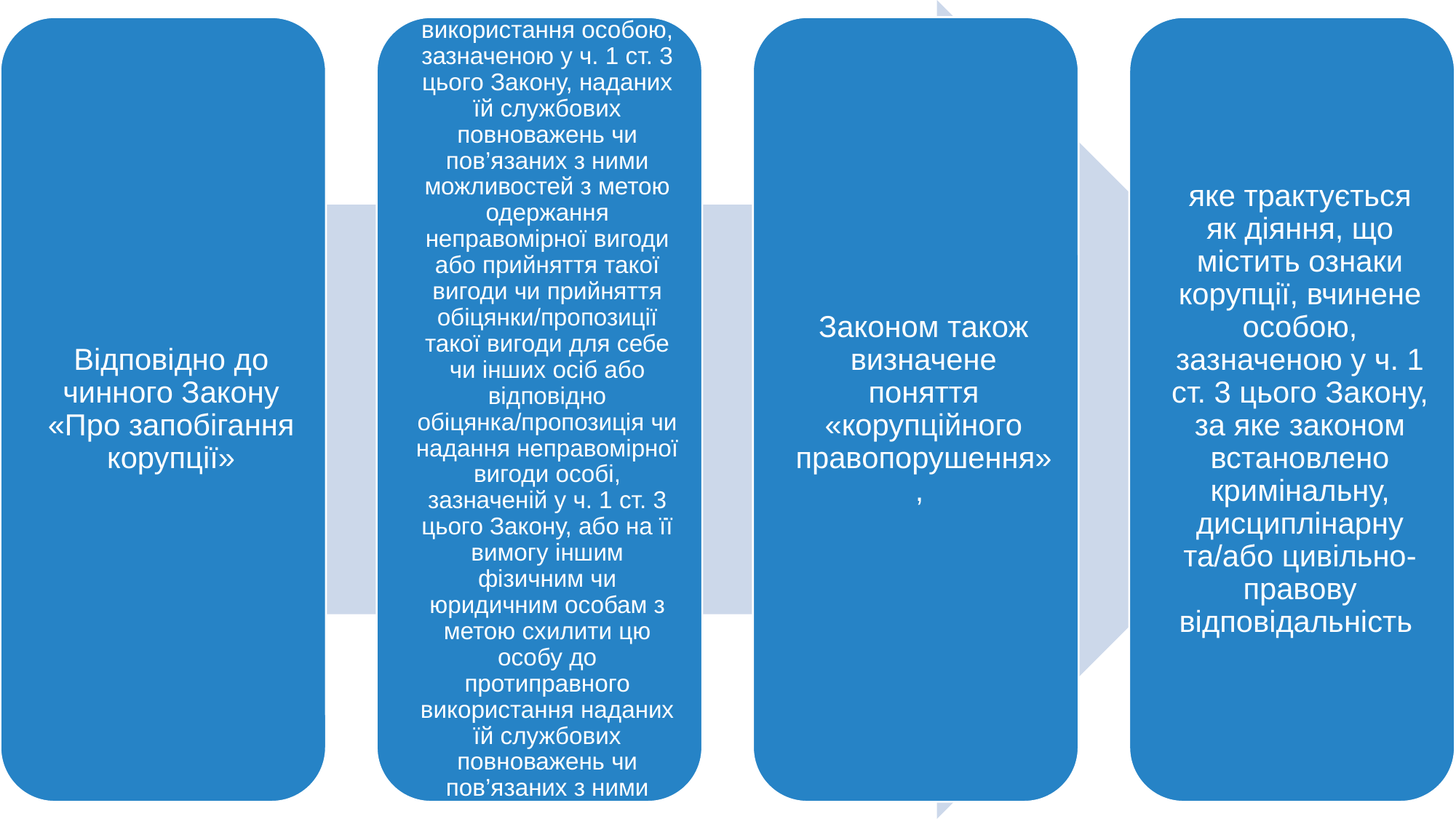

Відповідно до чинного Закону «Про запобігання корупції»
корупція – це використання особою, зазначеною у ч. 1 ст. 3 цього Закону, наданих їй службових повноважень чи пов’язаних з ними можливостей з метою одержання неправомірної вигоди або прийняття такої вигоди чи прийняття обіцянки/пропозиції такої вигоди для себе чи інших осіб або відповідно обіцянка/пропозиція чи надання неправомірної вигоди особі, зазначеній у ч. 1 ст. 3 цього Закону, або на її вимогу іншим фізичним чи юридичним особам з метою схилити цю особу до протиправного використання наданих їй службових повноважень чи пов’язаних з ними можливостей.
Законом також визначене поняття «корупційного правопорушення»,
яке трактується як діяння, що містить ознаки корупції, вчинене особою, зазначеною у ч. 1 ст. 3 цього Закону, за яке законом встановлено кримінальну, дисциплінарну та/або цивільно-правову відповідальність